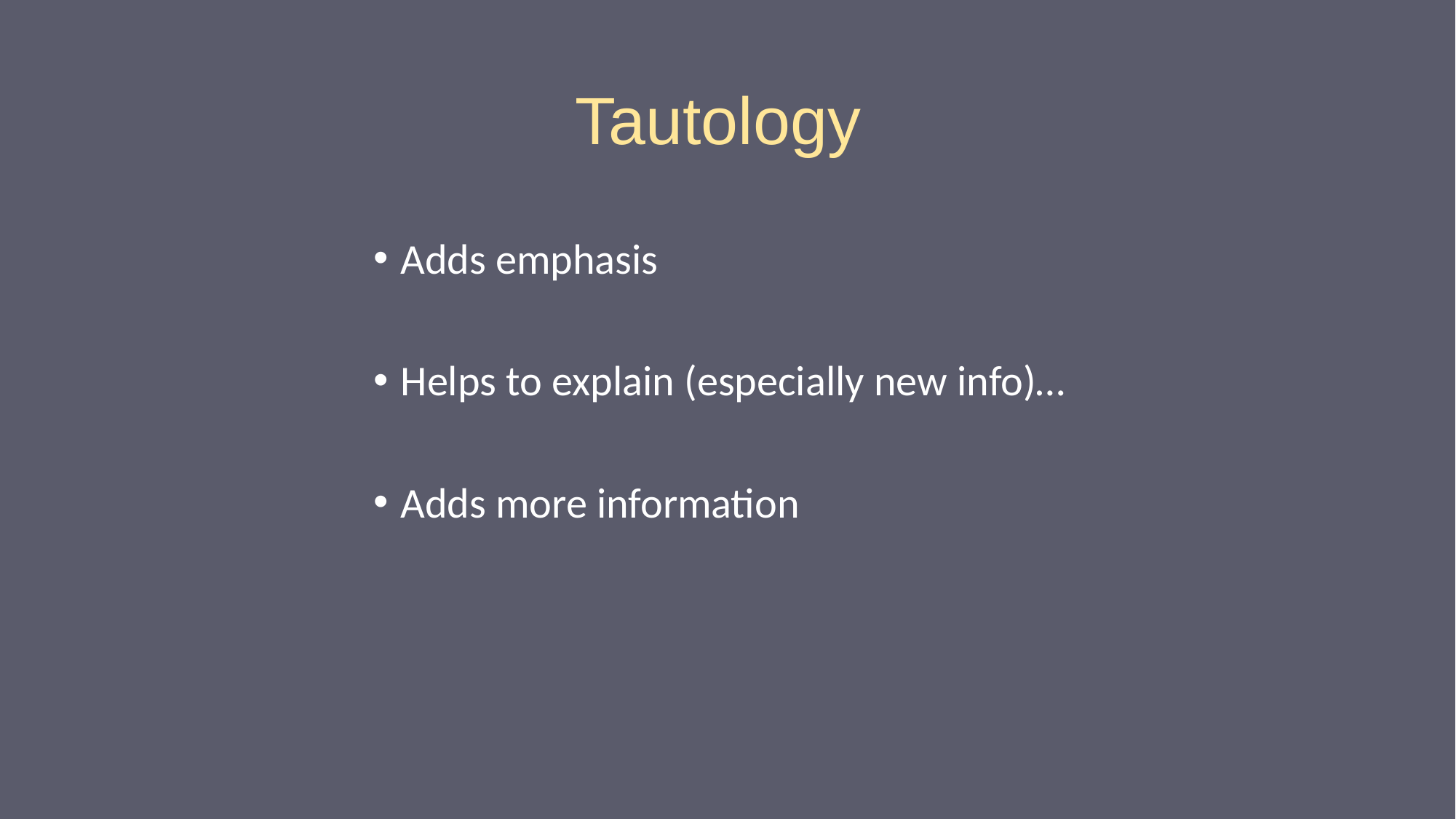

# Tautology
Adds emphasis

Helps to explain (especially new info)…

Adds more information